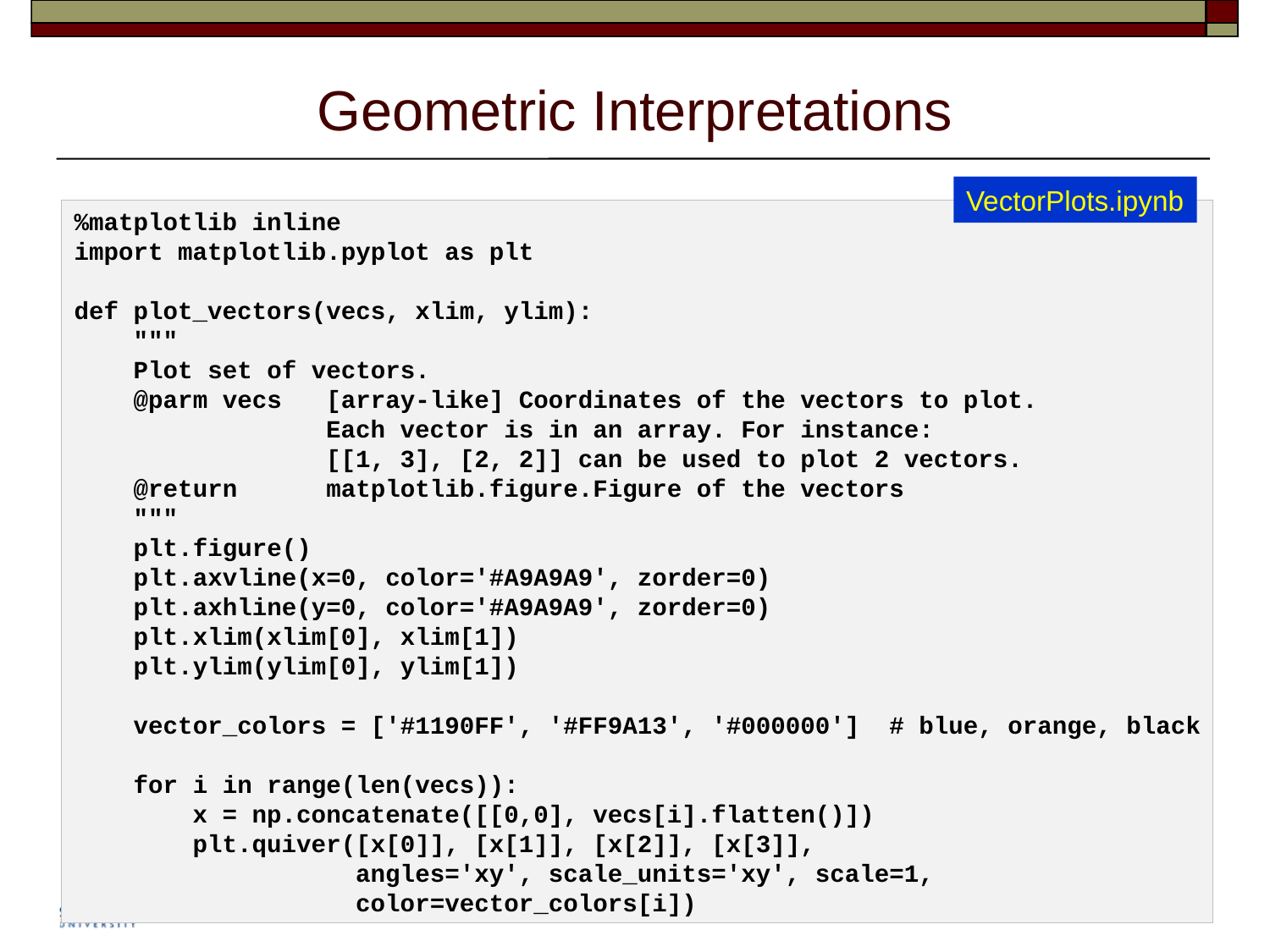

# Geometric Interpretations
VectorPlots.ipynb
%matplotlib inline
import matplotlib.pyplot as plt

def plot_vectors(vecs, xlim, ylim):
    """
    Plot set of vectors.
    @parm vecs   [array-like] Coordinates of the vectors to plot.
                 Each vector is in an array. For instance:
                 [[1, 3], [2, 2]] can be used to plot 2 vectors.
    @return      matplotlib.figure.Figure of the vectors
    """
    plt.figure()
    plt.axvline(x=0, color='#A9A9A9', zorder=0)
    plt.axhline(y=0, color='#A9A9A9', zorder=0)
    plt.xlim(xlim[0], xlim[1])
    plt.ylim(ylim[0], ylim[1])

    vector_colors = ['#1190FF', '#FF9A13', '#000000']  # blue, orange, black

    for i in range(len(vecs)):
        x = np.concatenate([[0,0], vecs[i].flatten()])
        plt.quiver([x[0]], [x[1]], [x[2]], [x[3]],
                   angles='xy', scale_units='xy', scale=1,
                   color=vector_colors[i])
9